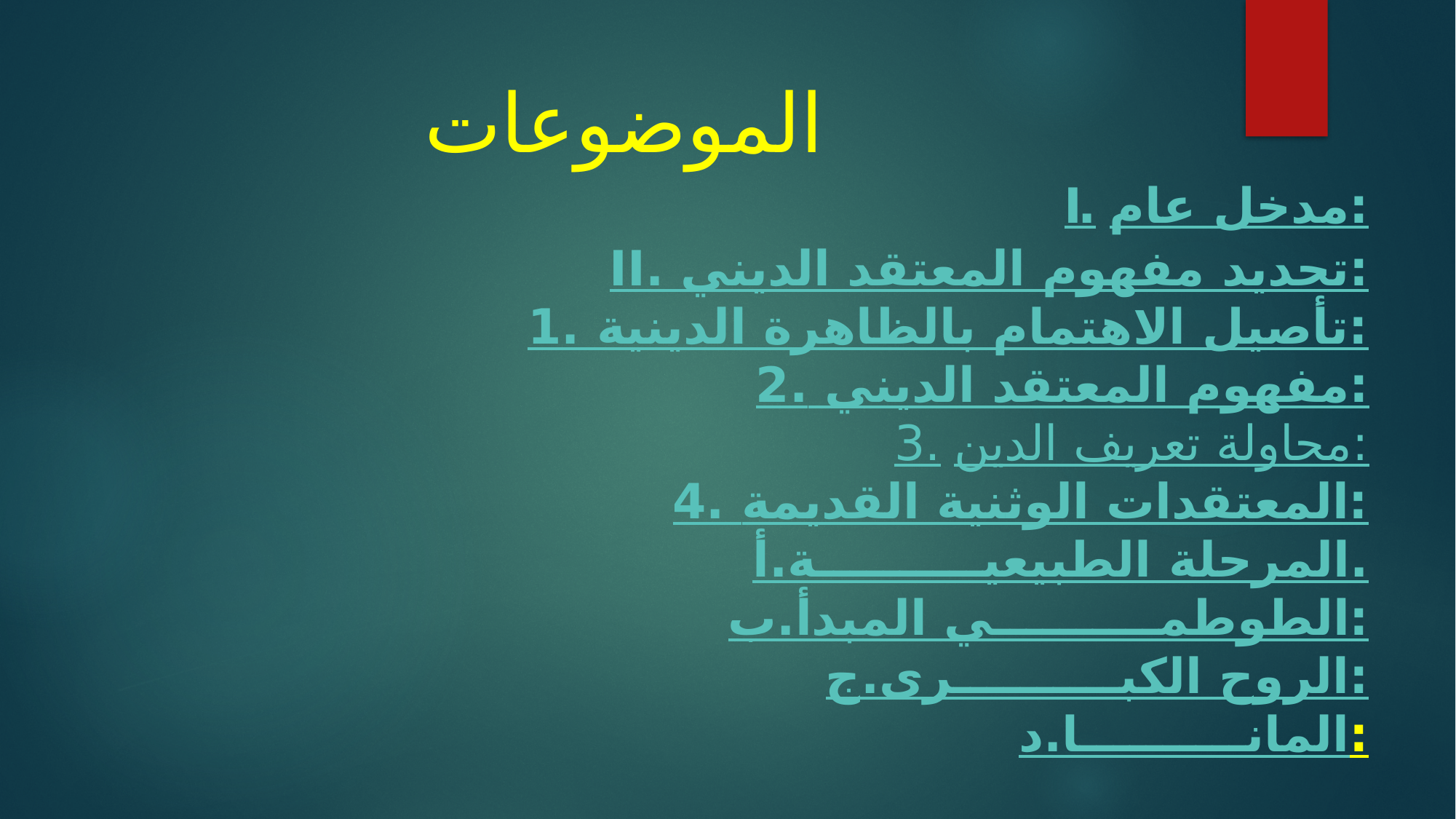

الموضوعات
# I.	 مدخل عام:
II. 	تحديد مفهوم المعتقد الديني:
1. 	تأصيل الاهتمام بالظاهرة الدينية:
2. 	مفهوم المعتقد الديني:
3.	 محاولة تعريف الدين:
4. 	المعتقدات الوثنية القديمة:
‌أ.	المرحلة الطبيعيــــــــــة.
‌ب.	المبدأ الطوطمــــــــــي:
‌ج.	الروح الكبــــــــــرى:
‌د.	المانــــــــــا: